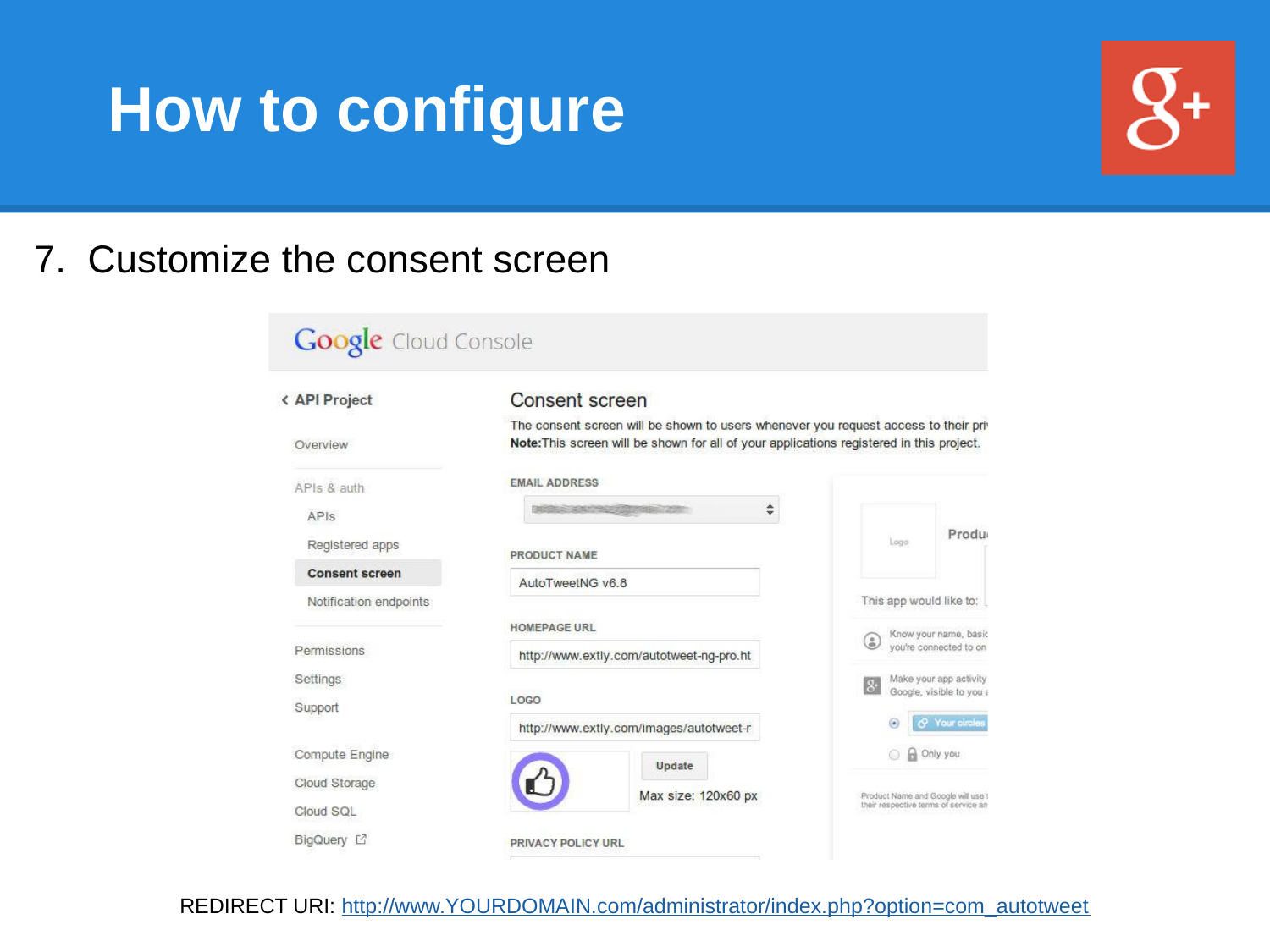

# How to configure
7.  Customize the consent screen

REDIRECT URI: http://www.YOURDOMAIN.com/administrator/index.php?option=com_autotweet